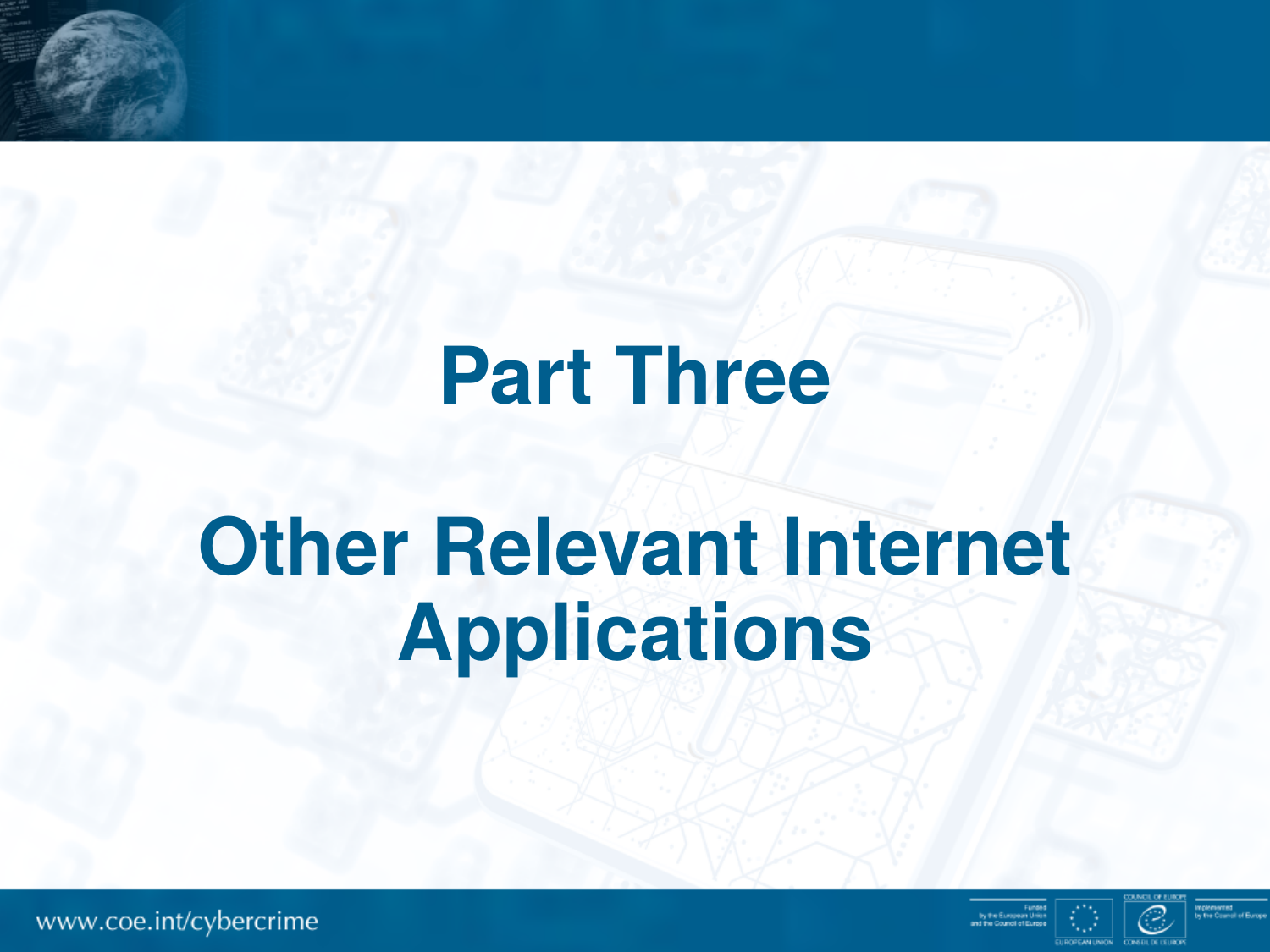

# Part Three Other Relevant Internet Applications